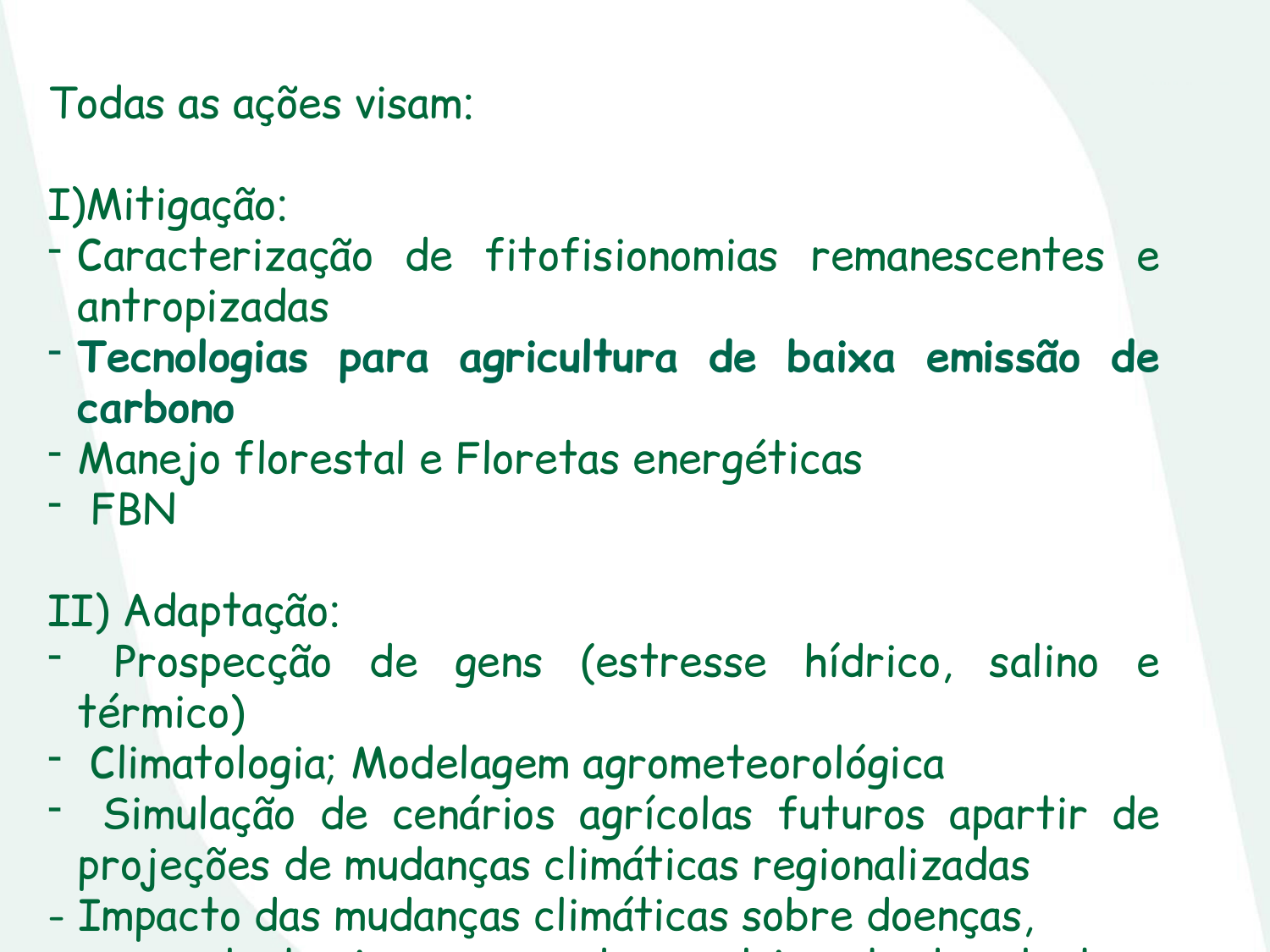

Todas as ações visam:

Mitigação:
Caracterização de fitofisionomias remanescentes e antropizadas
Tecnologias para agricultura de baixa emissão de carbono
Manejo florestal e Floretas energéticas
 FBN

II) Adaptação:
 Prospecção de gens (estresse hídrico, salino e térmico)
 Climatologia; Modelagem agrometeorológica
 Simulação de cenários agrícolas futuros apartir de projeções de mudanças climáticas regionalizadas
- Impacto das mudanças climáticas sobre doenças, pragas, plantas invasoras e desenvolvimento das plantas.